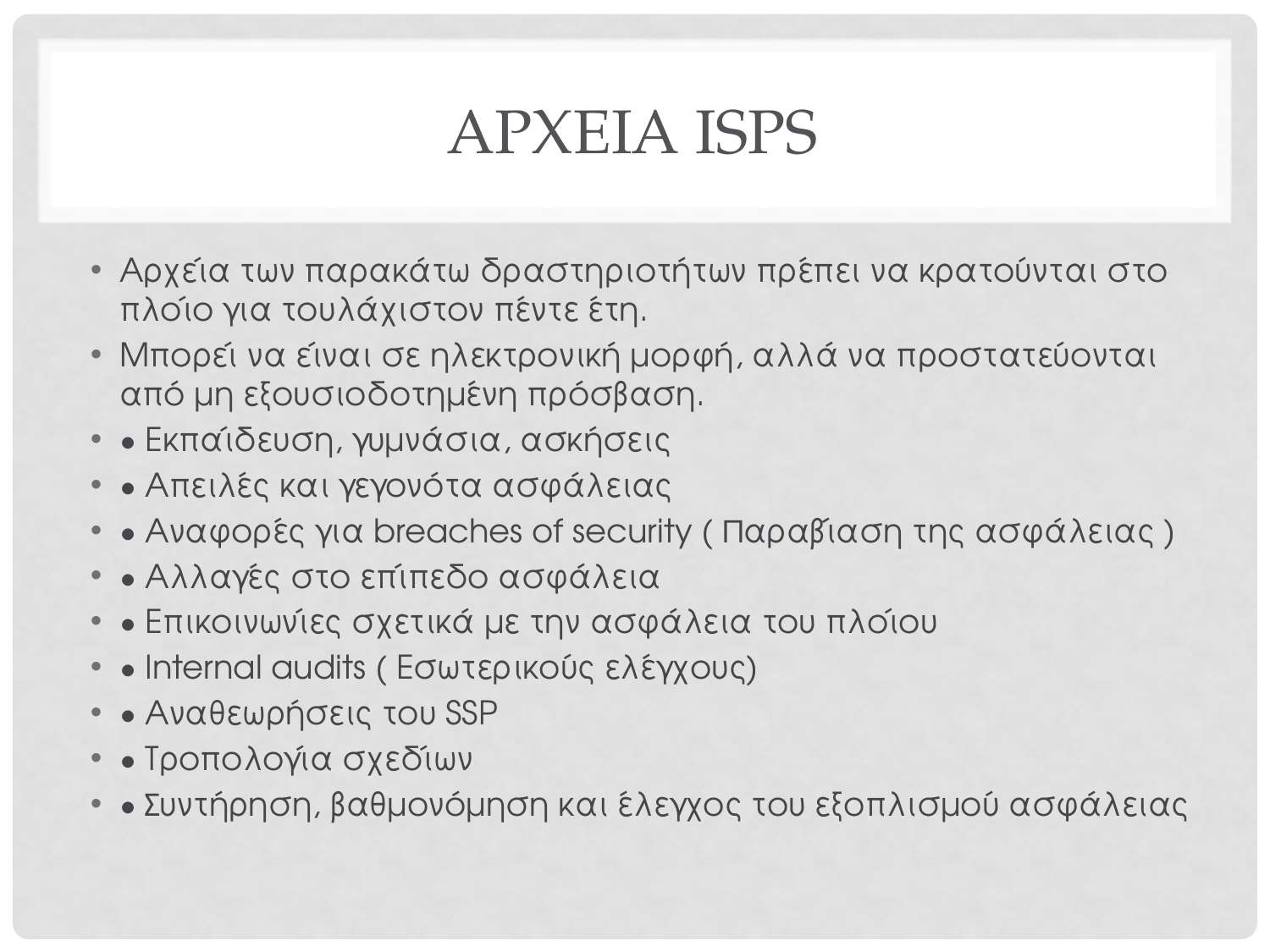

# Αρχεια isps
Αρχεία των παρακάτω δραστηριοτήτων πρέπει να κρατούνται στο πλοίο για τουλάχιστον πέντε έτη.
Μπορεί να είναι σε ηλεκτρονική μορφή, αλλά να προστατεύονται από μη εξουσιοδοτημένη πρόσβαση.
• Εκπαίδευση, γυμνάσια, ασκήσεις
• Απειλές και γεγονότα ασφάλειας
• Αναφορές για breaches of security ( Παραβίαση της ασφάλειας )
• Αλλαγές στο επίπεδο ασφάλεια
• Επικοινωνίες σχετικά με την ασφάλεια του πλοίου
• Internal audits ( Εσωτερικούς ελέγχους)
• Αναθεωρήσεις του SSP
• Τροπολογία σχεδίων
• Συντήρηση, βαθμονόμηση και έλεγχος του εξοπλισμού ασφάλειας